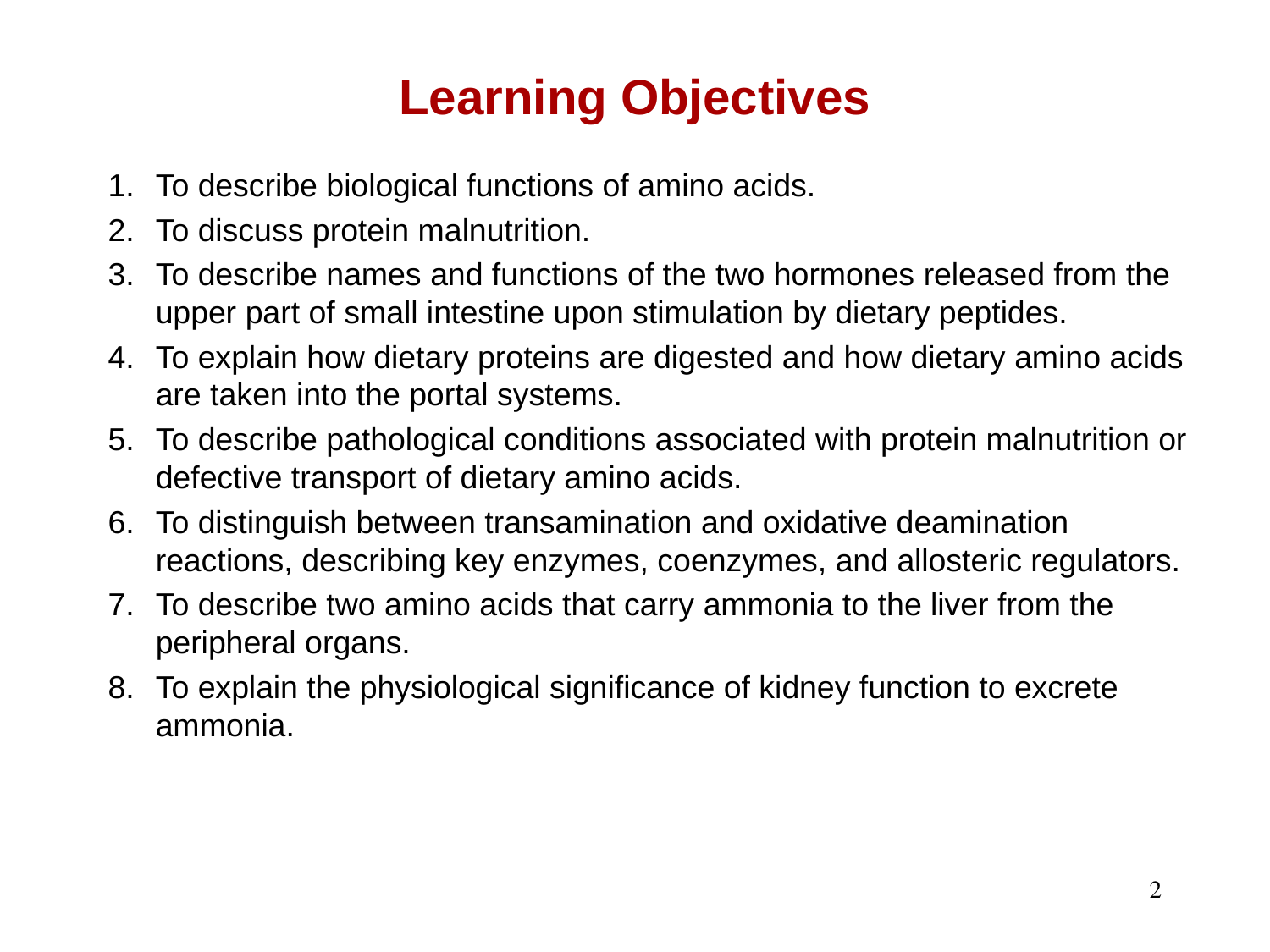

# Learning Objectives
To describe biological functions of amino acids.
To discuss protein malnutrition.
To describe names and functions of the two hormones released from the upper part of small intestine upon stimulation by dietary peptides.
To explain how dietary proteins are digested and how dietary amino acids are taken into the portal systems.
To describe pathological conditions associated with protein malnutrition or defective transport of dietary amino acids.
To distinguish between transamination and oxidative deamination reactions, describing key enzymes, coenzymes, and allosteric regulators.
To describe two amino acids that carry ammonia to the liver from the peripheral organs.
To explain the physiological significance of kidney function to excrete ammonia.
2